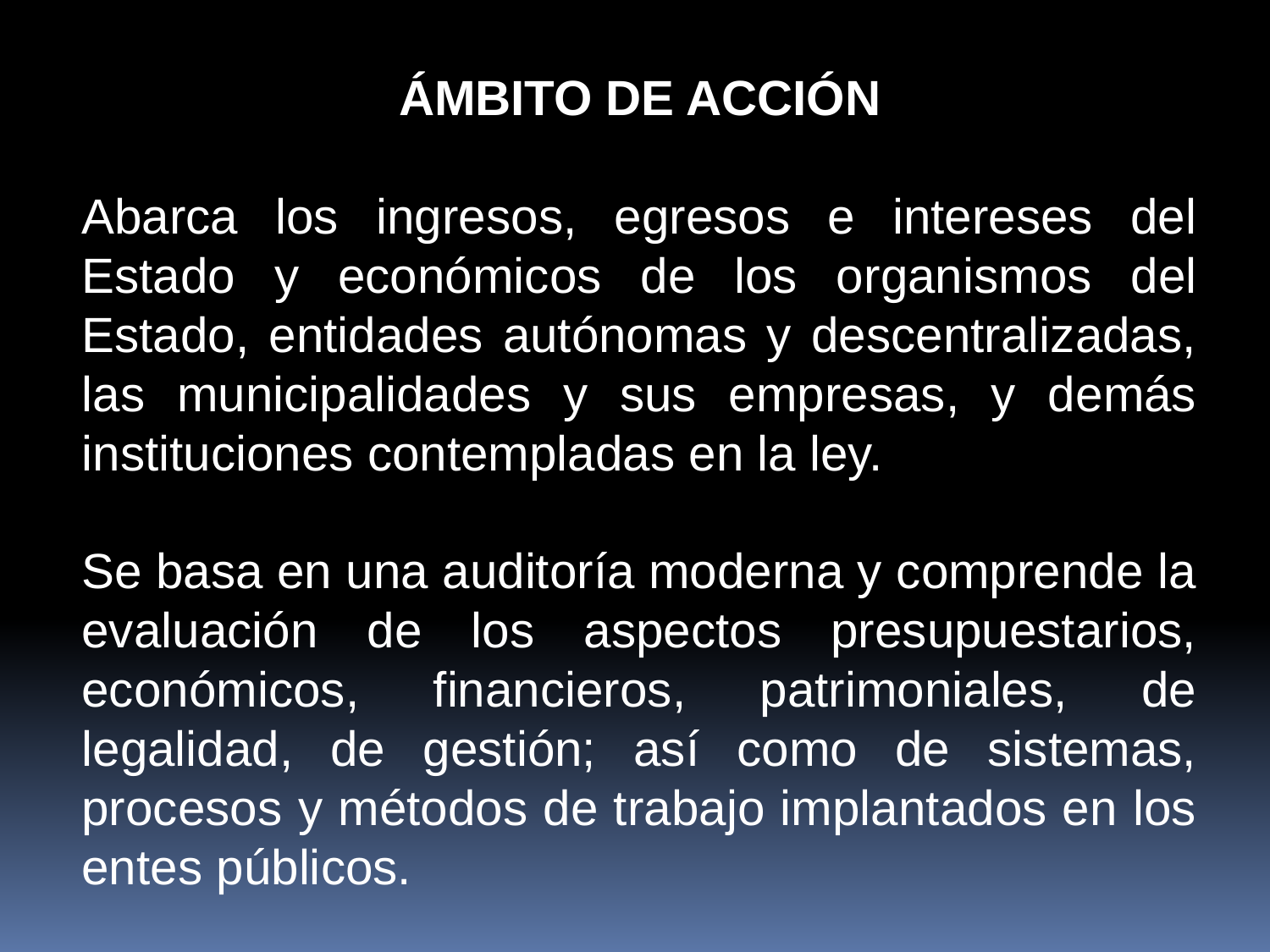

ÁMBITO DE ACCIÓN

Abarca los ingresos, egresos e intereses del Estado y económicos de los organismos del Estado, entidades autónomas y descentralizadas, las municipalidades y sus empresas, y demás instituciones contempladas en la ley.

Se basa en una auditoría moderna y comprende la evaluación de los aspectos presupuestarios, económicos, financieros, patrimoniales, de legalidad, de gestión; así como de sistemas, procesos y métodos de trabajo implantados en los entes públicos.